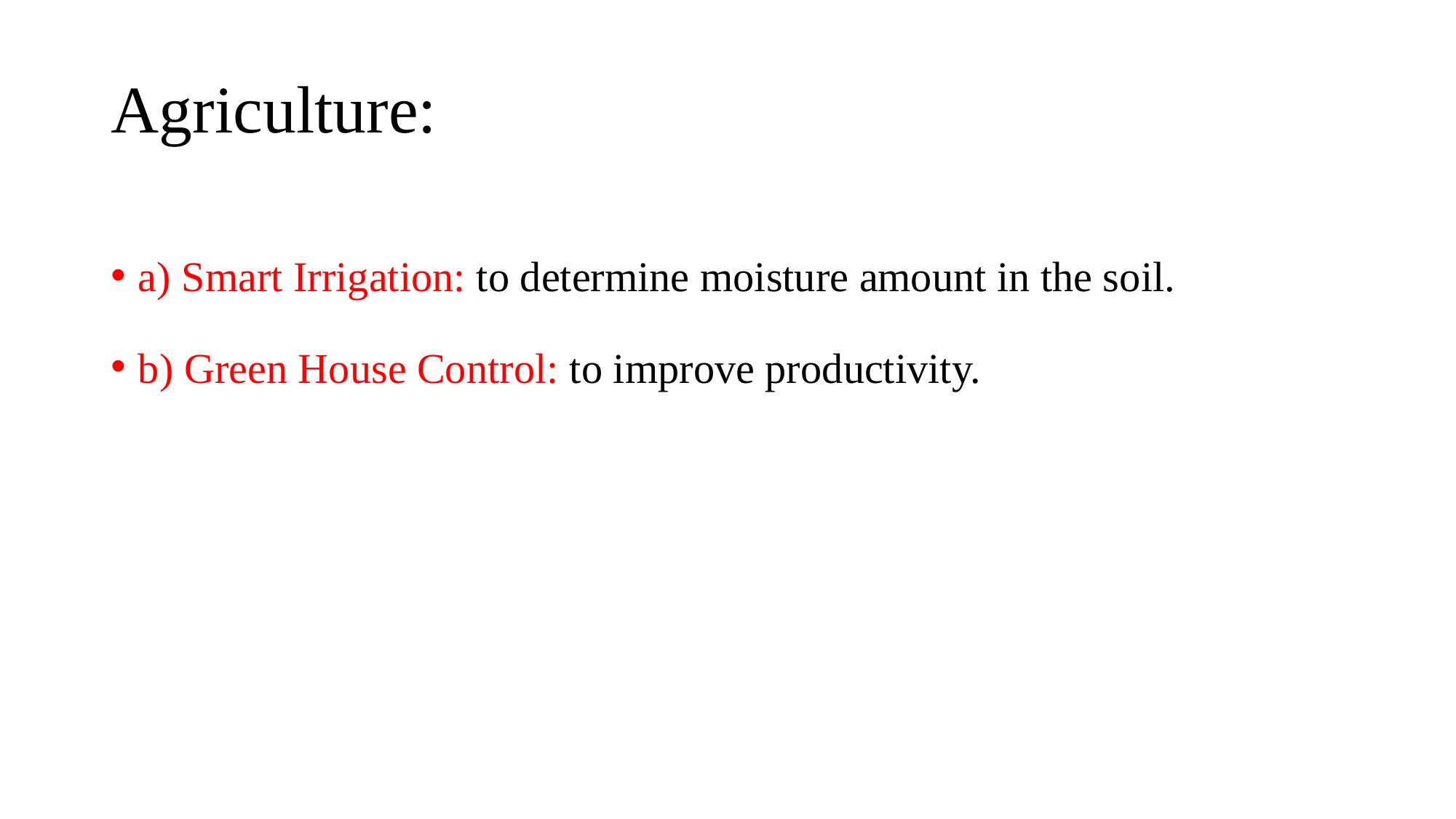

# Agriculture:
a) Smart Irrigation: to determine moisture amount in the soil.
b) Green House Control: to improve productivity.